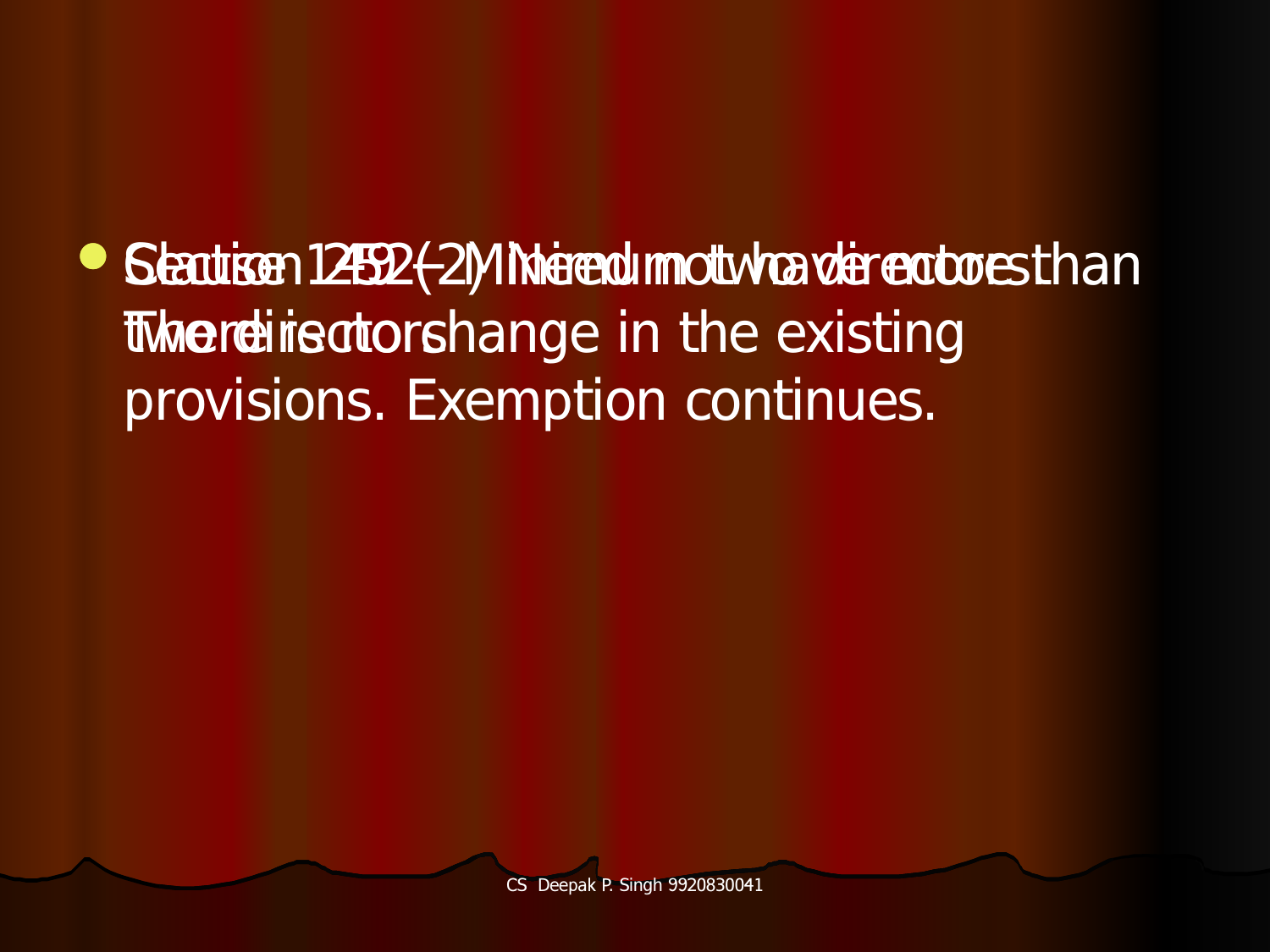

Section 252(2) Need not have more than two directors
Clause 149 – Minimum two directors. There is no change in the existing provisions. Exemption continues.
CS  Deepak P. Singh 9920830041